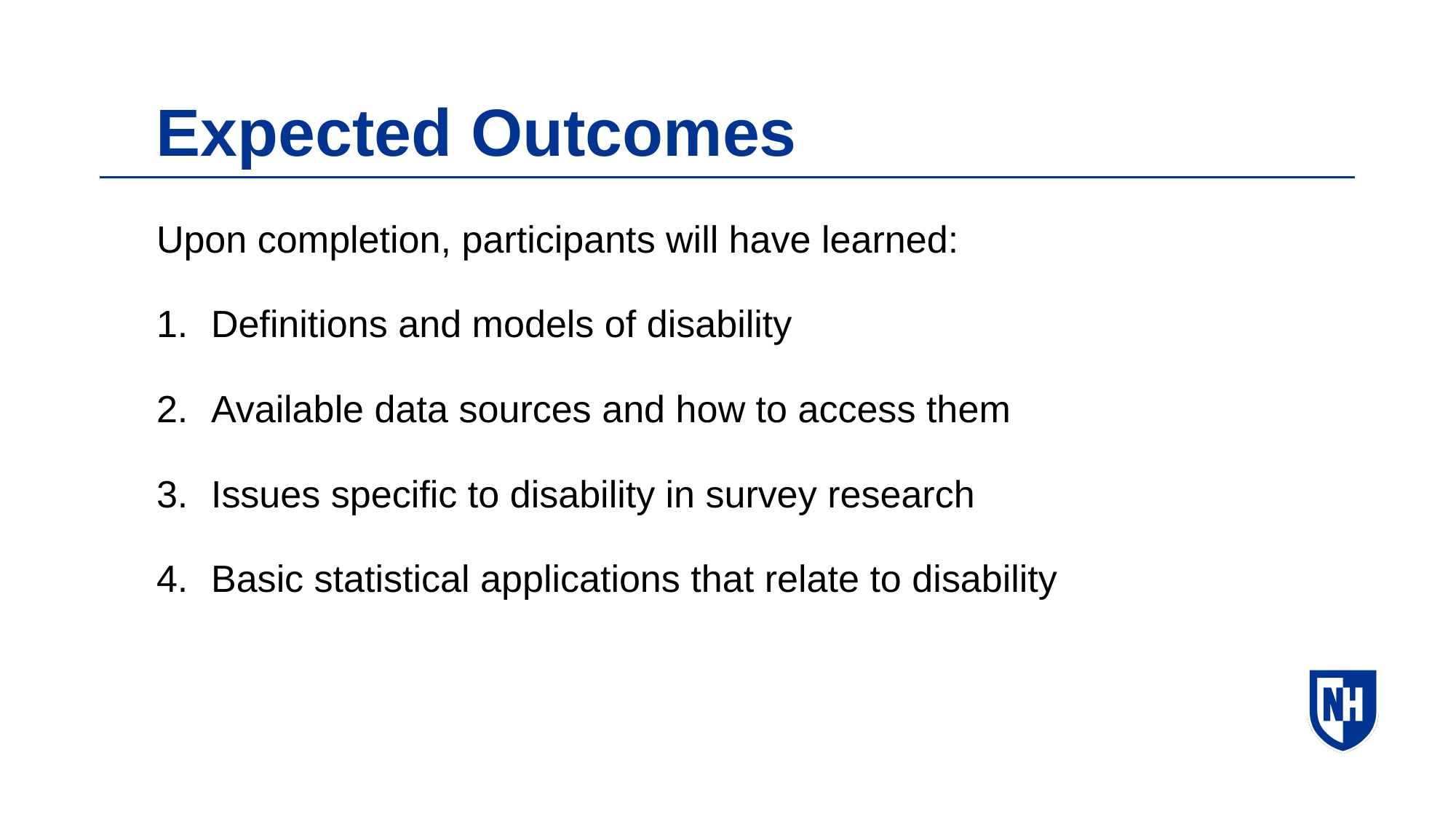

# Expected Outcomes
Upon completion, participants will have learned:

Definitions and models of disability

Available data sources and how to access them

Issues specific to disability in survey research

Basic statistical applications that relate to disability